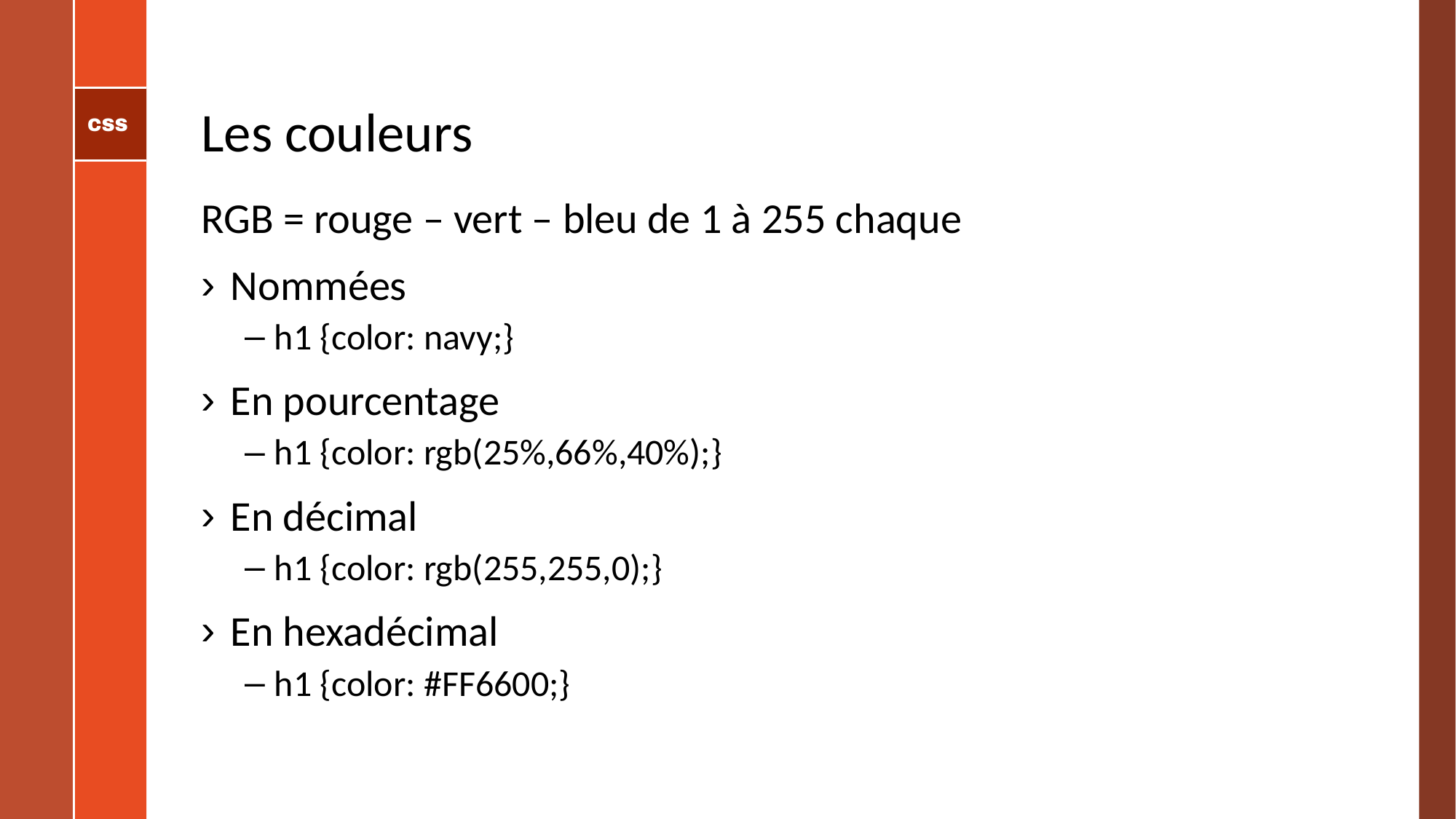

# Les couleurs
RGB = rouge – vert – bleu de 1 à 255 chaque
Nommées​
h1 {color: navy;}​
En pourcentage​
h1 {color: rgb(25%,66%,40%);}​
En décimal​
h1 {color: rgb(255,255,0);}​
En hexadécimal​
h1 {color: #FF6600;}